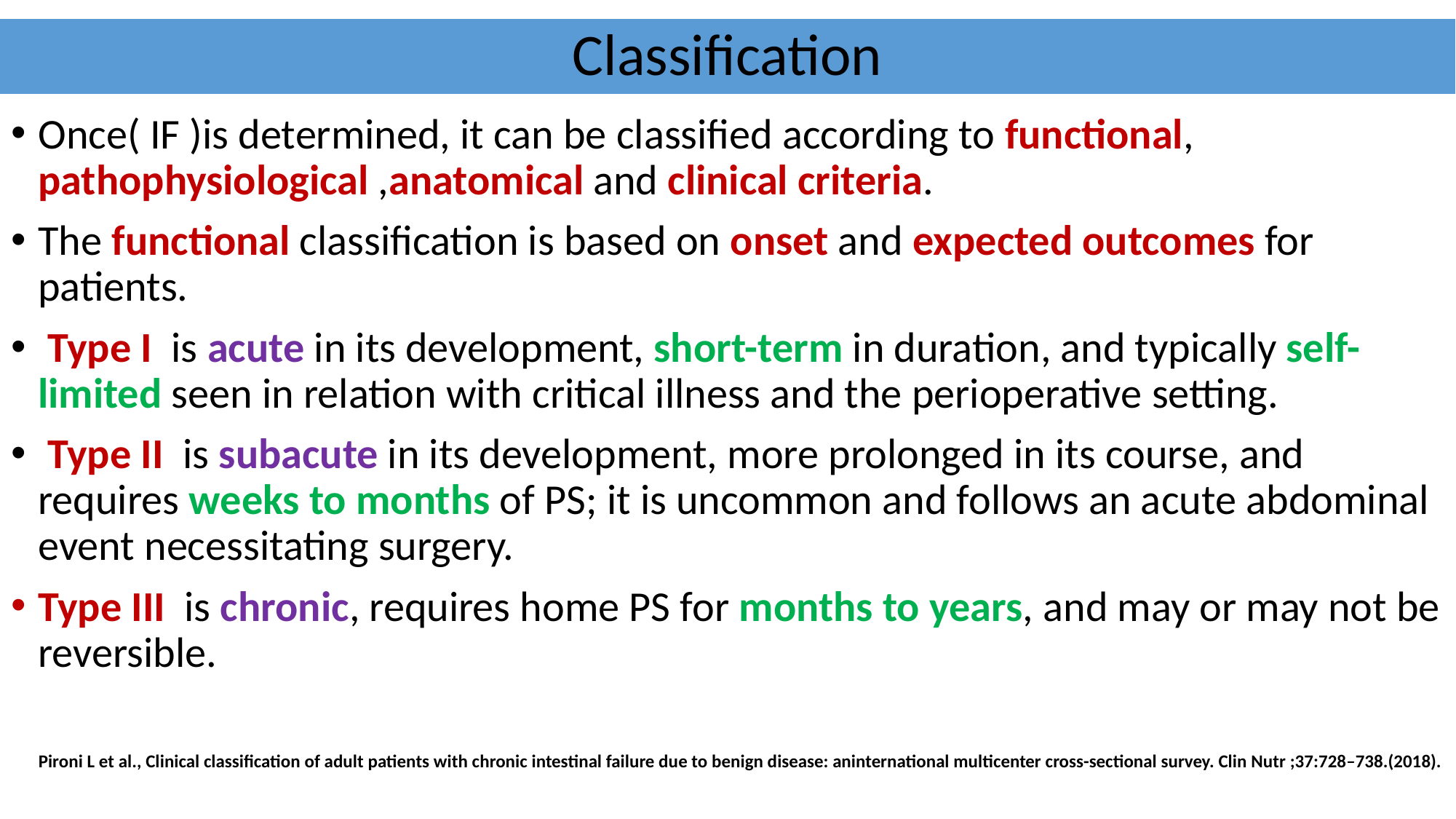

# Classification
Once( IF )is determined, it can be classified according to functional, pathophysiological ,anatomical and clinical criteria.
The functional classification is based on onset and expected outcomes for patients.
 Type I  is acute in its development, short-term in duration, and typically self-limited seen in relation with critical illness and the perioperative setting.
 Type II  is subacute in its development, more prolonged in its course, and requires weeks to months of PS; it is uncommon and follows an acute abdominal event necessitating surgery.
Type III  is chronic, requires home PS for months to years, and may or may not be reversible.

Pironi L et al., Clinical classification of adult patients with chronic intestinal failure due to benign disease: aninternational multicenter cross-sectional survey. Clin Nutr ;37:728–738.(2018).